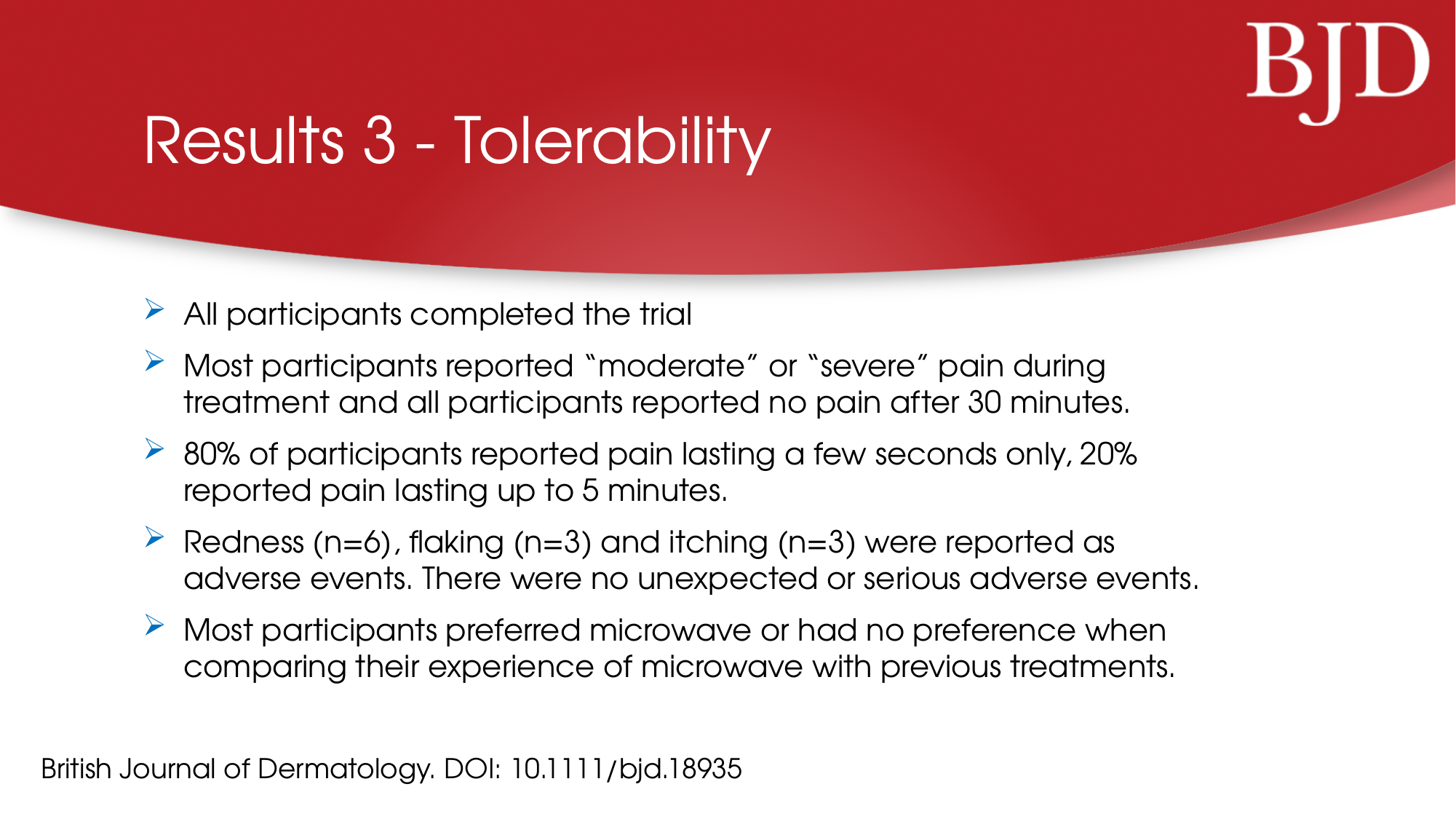

# Results 3 - Tolerability
All participants completed the trial
Most participants reported “moderate” or “severe” pain during treatment and all participants reported no pain after 30 minutes.
80% of participants reported pain lasting a few seconds only, 20% reported pain lasting up to 5 minutes.
Redness (n=6), flaking (n=3) and itching (n=3) were reported as adverse events. There were no unexpected or serious adverse events.
Most participants preferred microwave or had no preference when comparing their experience of microwave with previous treatments.

British Journal of Dermatology. DOI: 10.1111/bjd.18935